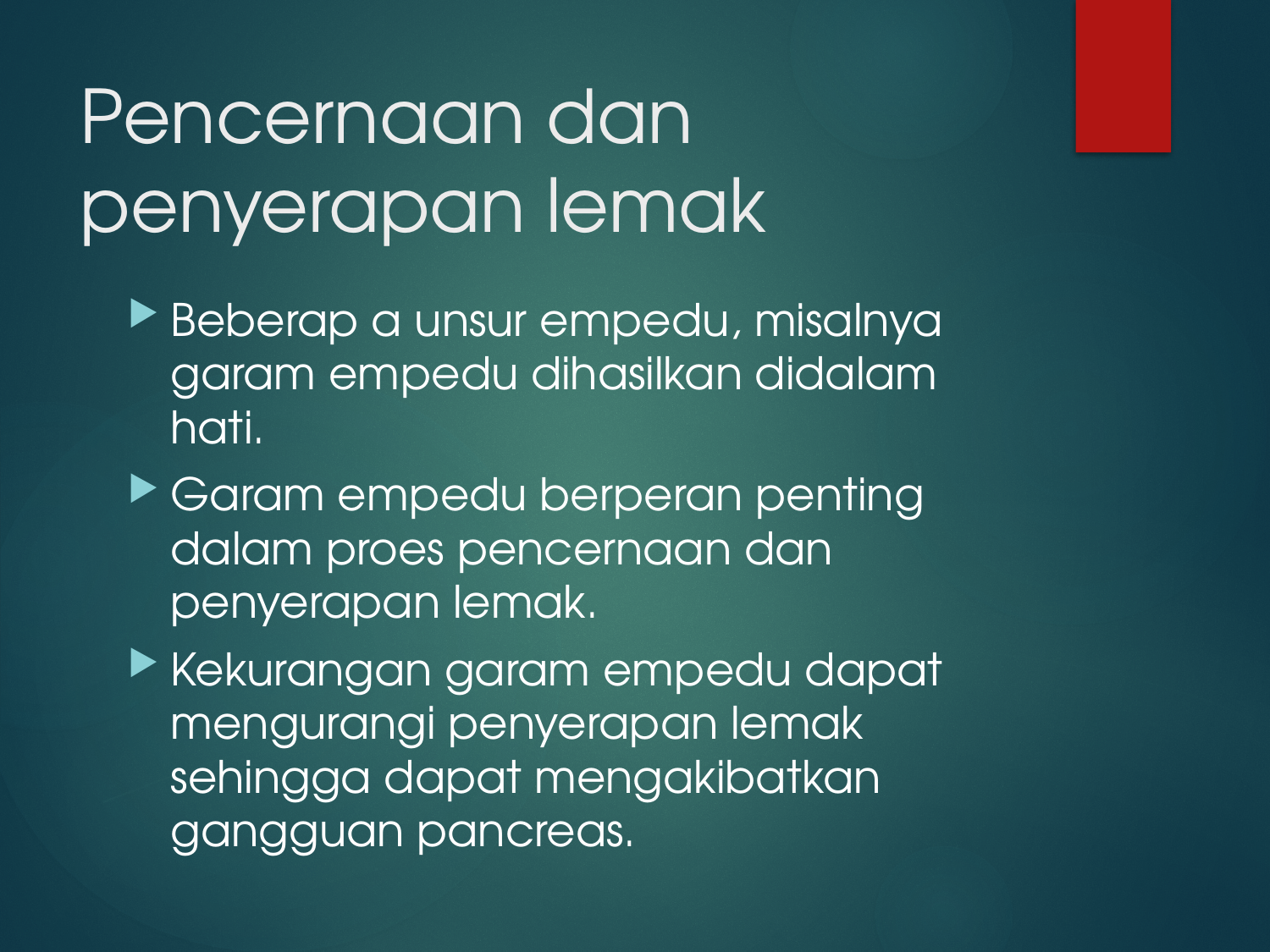

# Pencernaan dan penyerapan lemak
Beberap a unsur empedu, misalnya garam empedu dihasilkan didalam hati.
Garam empedu berperan penting dalam proes pencernaan dan penyerapan lemak.
Kekurangan garam empedu dapat mengurangi penyerapan lemak sehingga dapat mengakibatkan gangguan pancreas.